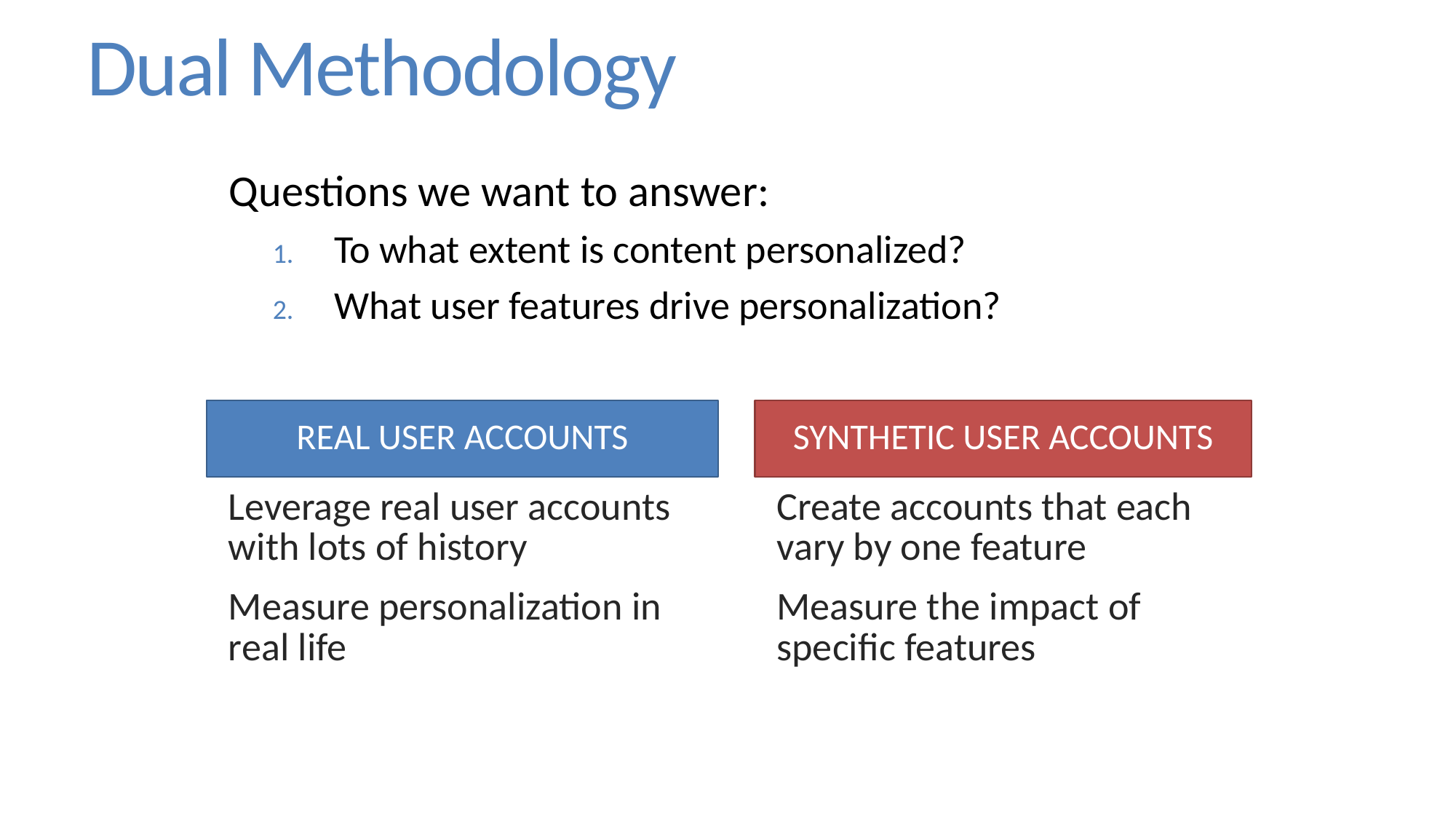

# Dual Methodology
Questions we want to answer:
To what extent is content personalized?
What user features drive personalization?
Real User Accounts
Synthetic User Accounts
Leverage real user accounts with lots of history
Measure personalization in real life
Create accounts that each vary by one feature
Measure the impact of specific features